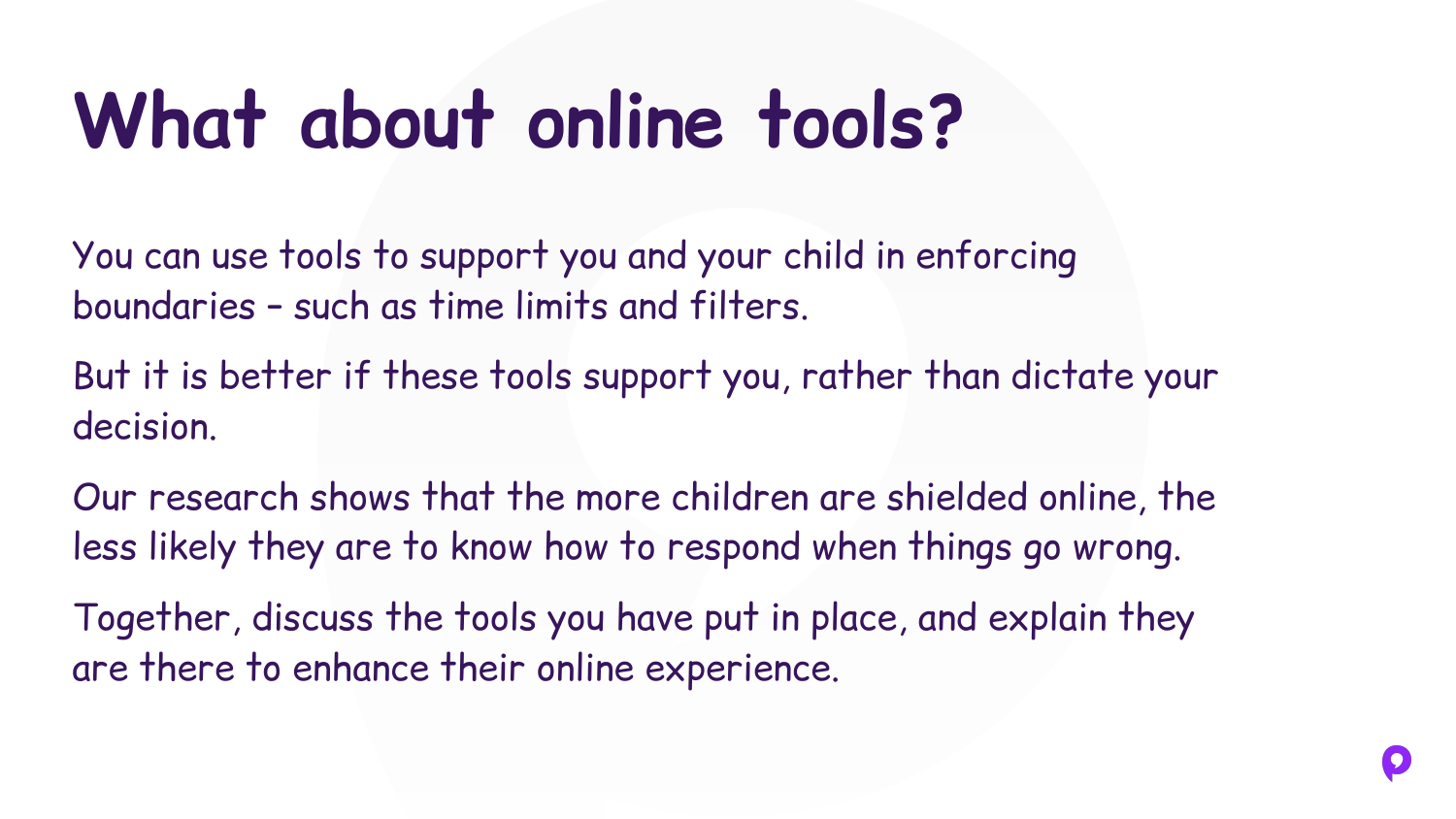

# What about online tools?
You can use tools to support you and your child in enforcing boundaries – such as time limits and filters.
But it is better if these tools support you, rather than dictate your decision.
Our research shows that the more children are shielded online, the less likely they are to know how to respond when things go wrong.
Together, discuss the tools you have put in place, and explain they are there to enhance their online experience.